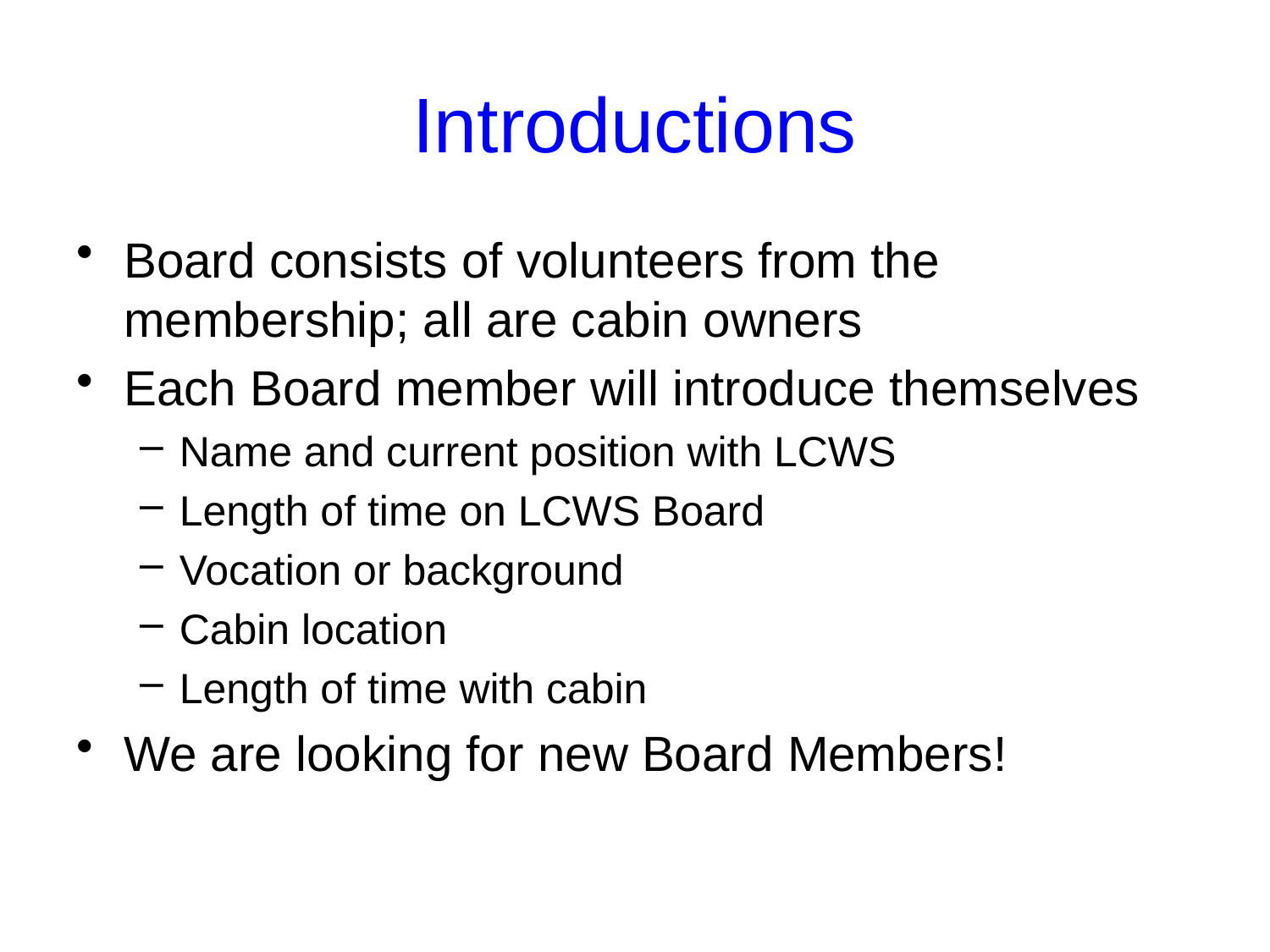

Board consists of volunteers from the membership; all are cabin owners
Each Board member will introduce themselves
Name and current position with LCWS
Length of time on LCWS Board
Vocation or background
Cabin location
Length of time with cabin
We are looking for new Board Members!
Introductions